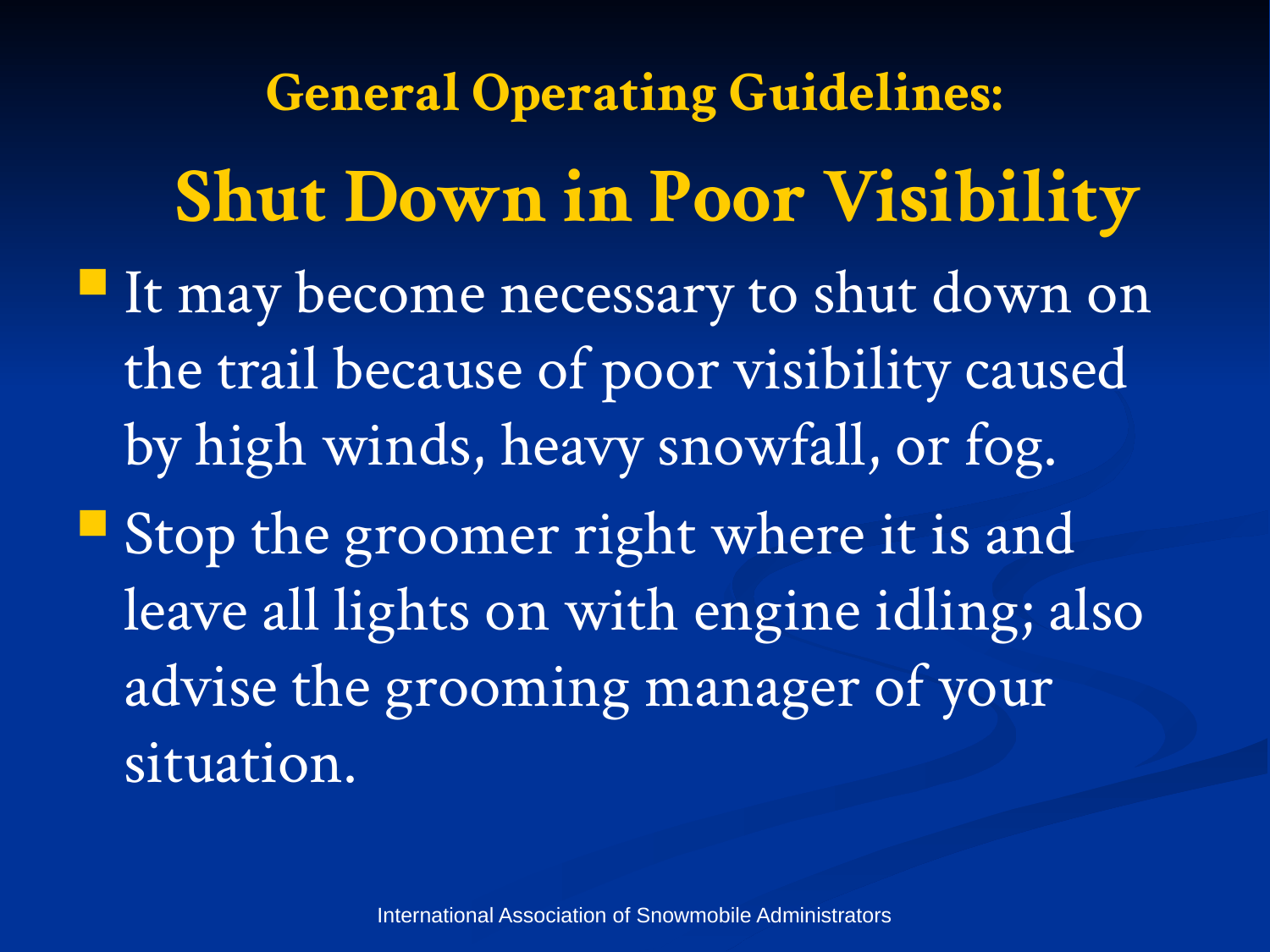

# General Operating Guidelines:
	Shut Down in Poor Visibility
It may become necessary to shut down on the trail because of poor visibility caused by high winds, heavy snowfall, or fog.
Stop the groomer right where it is and leave all lights on with engine idling; also advise the grooming manager of your situation.
International Association of Snowmobile Administrators